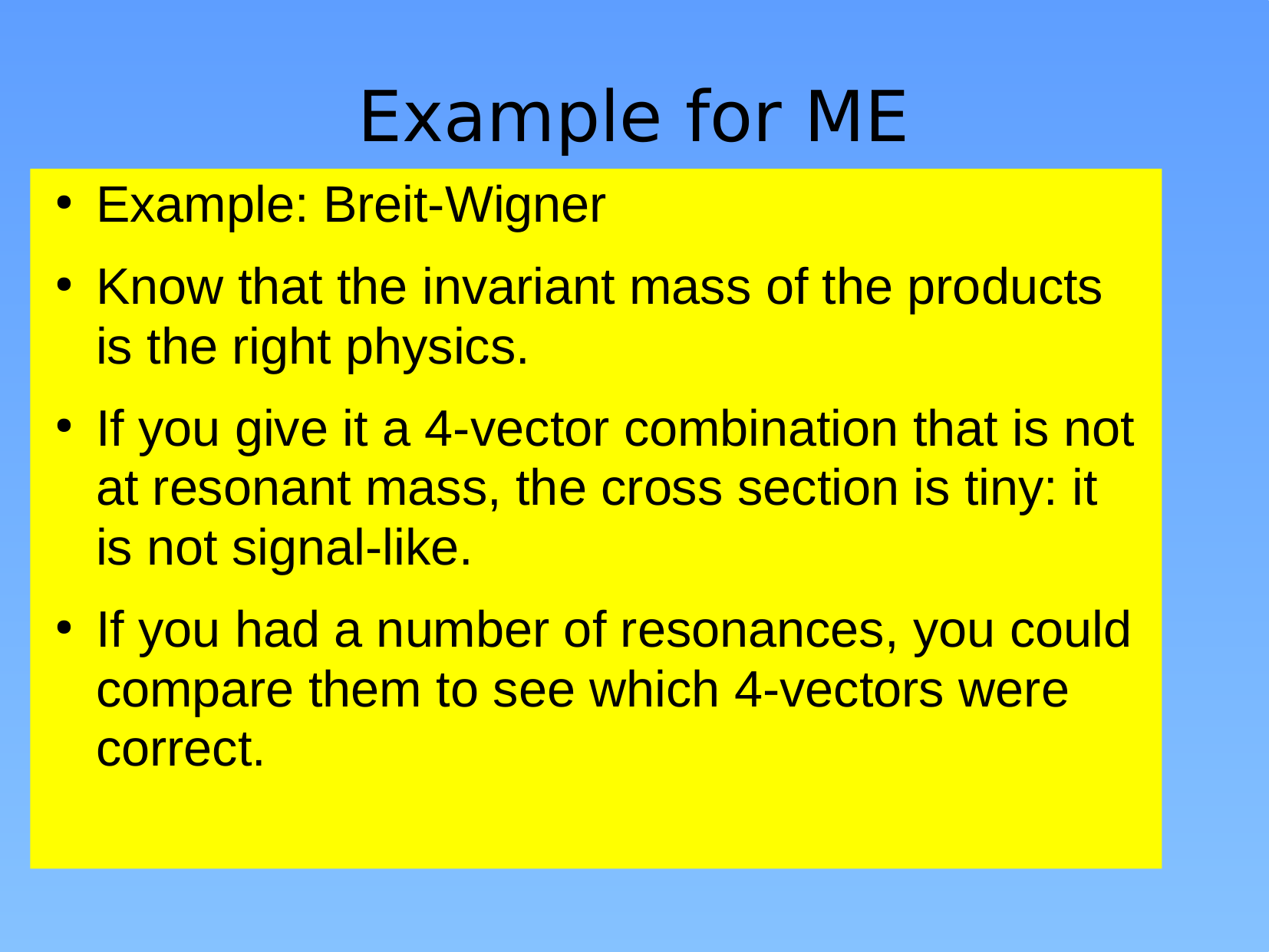

# Example for ME
Example: Breit-Wigner
Know that the invariant mass of the products is the right physics.
If you give it a 4-vector combination that is not at resonant mass, the cross section is tiny: it is not signal-like.
If you had a number of resonances, you could compare them to see which 4-vectors were correct.